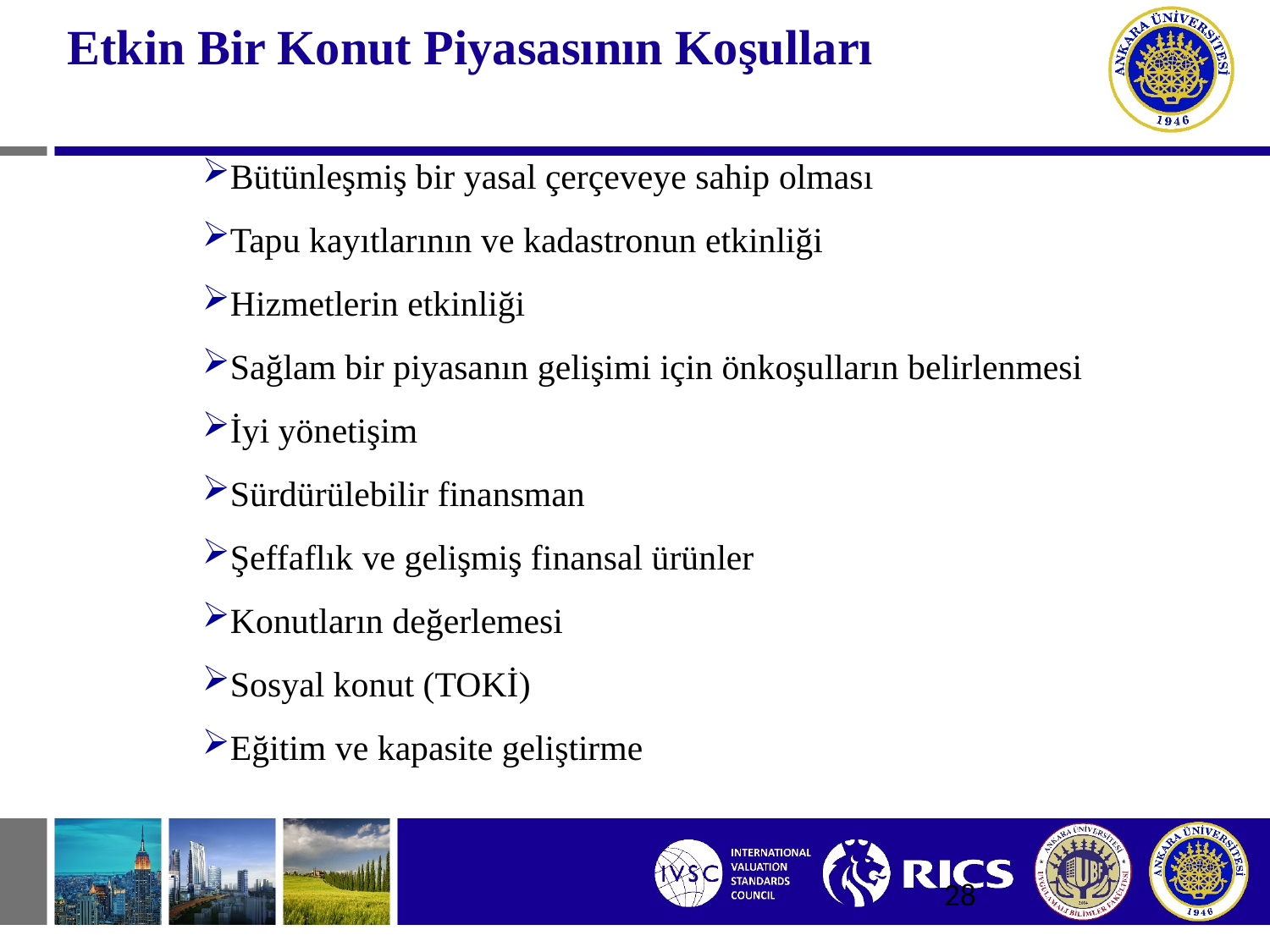

# Etkin Bir Konut Piyasasının Koşulları
Bütünleşmiş bir yasal çerçeveye sahip olması
Tapu kayıtlarının ve kadastronun etkinliği
Hizmetlerin etkinliği
Sağlam bir piyasanın gelişimi için önkoşulların belirlenmesi
İyi yönetişim
Sürdürülebilir finansman
Şeffaflık ve gelişmiş finansal ürünler
Konutların değerlemesi
Sosyal konut (TOKİ)
Eğitim ve kapasite geliştirme
28